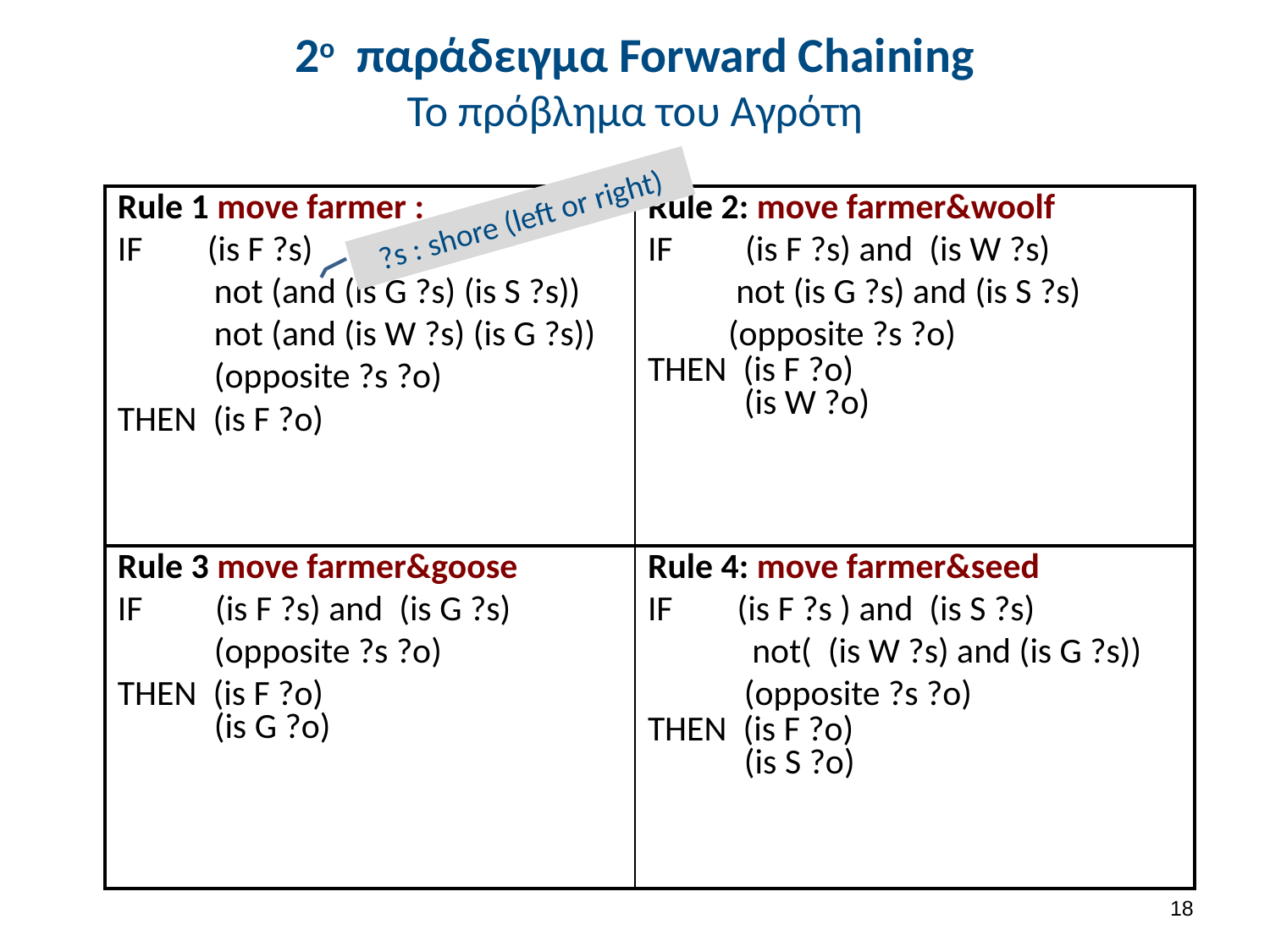

# 2ο  παράδειγμα Forward Chaining Το πρόβλημα του Αγρότη
| Rule 1 move farmer : IF (is F ?s) not (and (is G ?s) (is S ?s)) not (and (is W ?s) (is G ?s)) (opposite ?s ?o) THEN (is F ?o) | Rule 2: move farmer&woolf IF (is F ?s) and (is W ?s) not (is G ?s) and (is S ?s) (opposite ?s ?o) THEN (is F ?o) (is W ?o) |
| --- | --- |
| Rule 3 move farmer&goose IF (is F ?s) and (is G ?s) (opposite ?s ?o) THEN (is F ?o) (is G ?o) | Rule 4: move farmer&seed IF (is F ?s ) and (is S ?s) not( (is W ?s) and (is G ?s)) (opposite ?s ?o) THEN (is F ?o) (is S ?o) |
?s : shore (left or right)
18